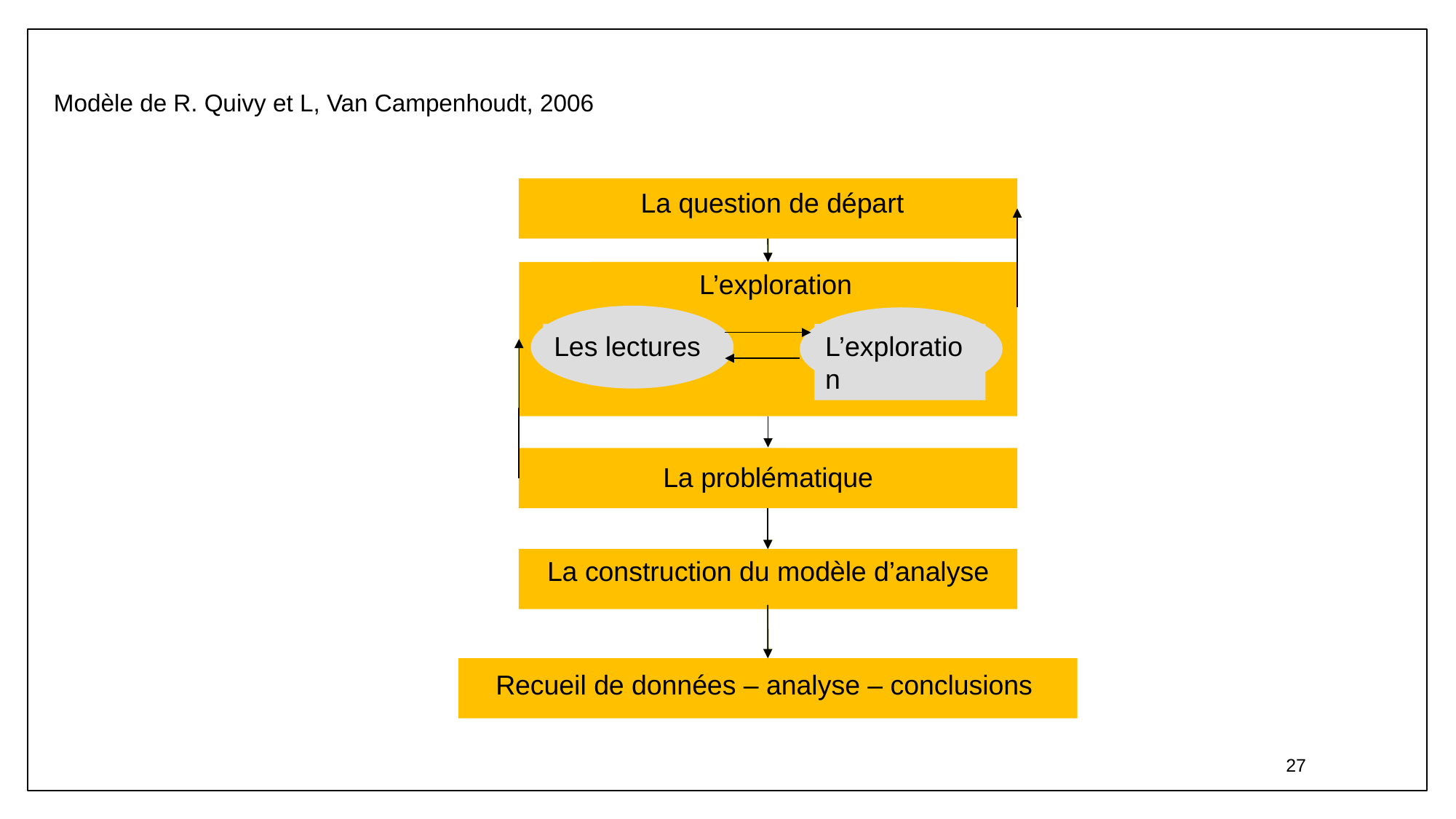

# Modèle de R. Quivy et L, Van Campenhoudt, 2006

La question de départ

L’exploration

Les lectures
L’exploration

La problématique

La construction du modèle d’analyse

Recueil de données – analyse – conclusions
27